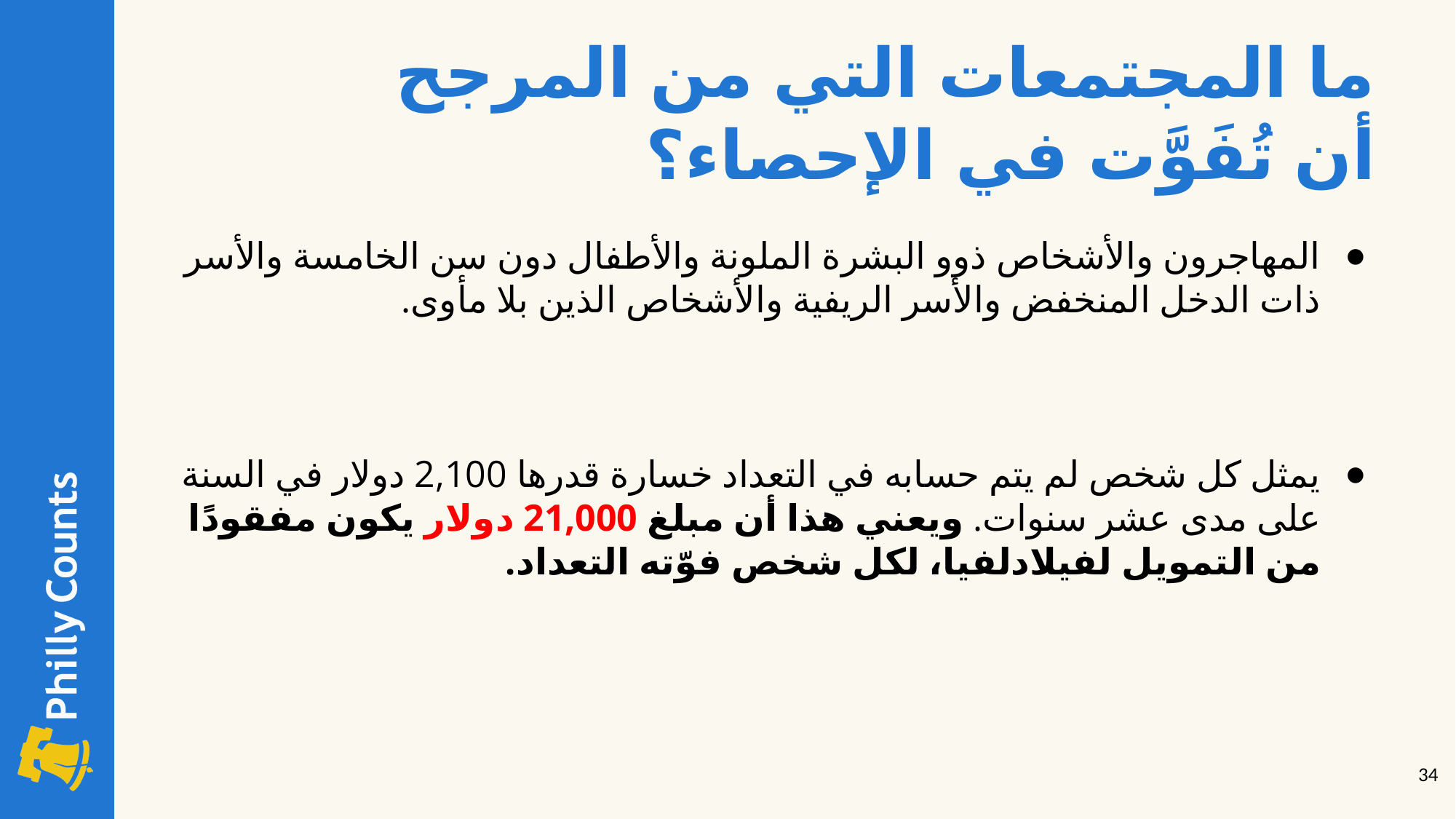

ما المجتمعات التي من المرجح
أن تُفَوَّت في الإحصاء؟
المهاجرون والأشخاص ذوو البشرة الملونة والأطفال دون سن الخامسة والأسر ذات الدخل المنخفض والأسر الريفية والأشخاص الذين بلا مأوى.

يمثل كل شخص لم يتم حسابه في التعداد خسارة قدرها 2,100 دولار في السنة على مدى عشر سنوات. ويعني هذا أن مبلغ 21,000 دولار يكون مفقودًا من التمويل لفيلادلفيا، لكل شخص فوّته التعداد.
34